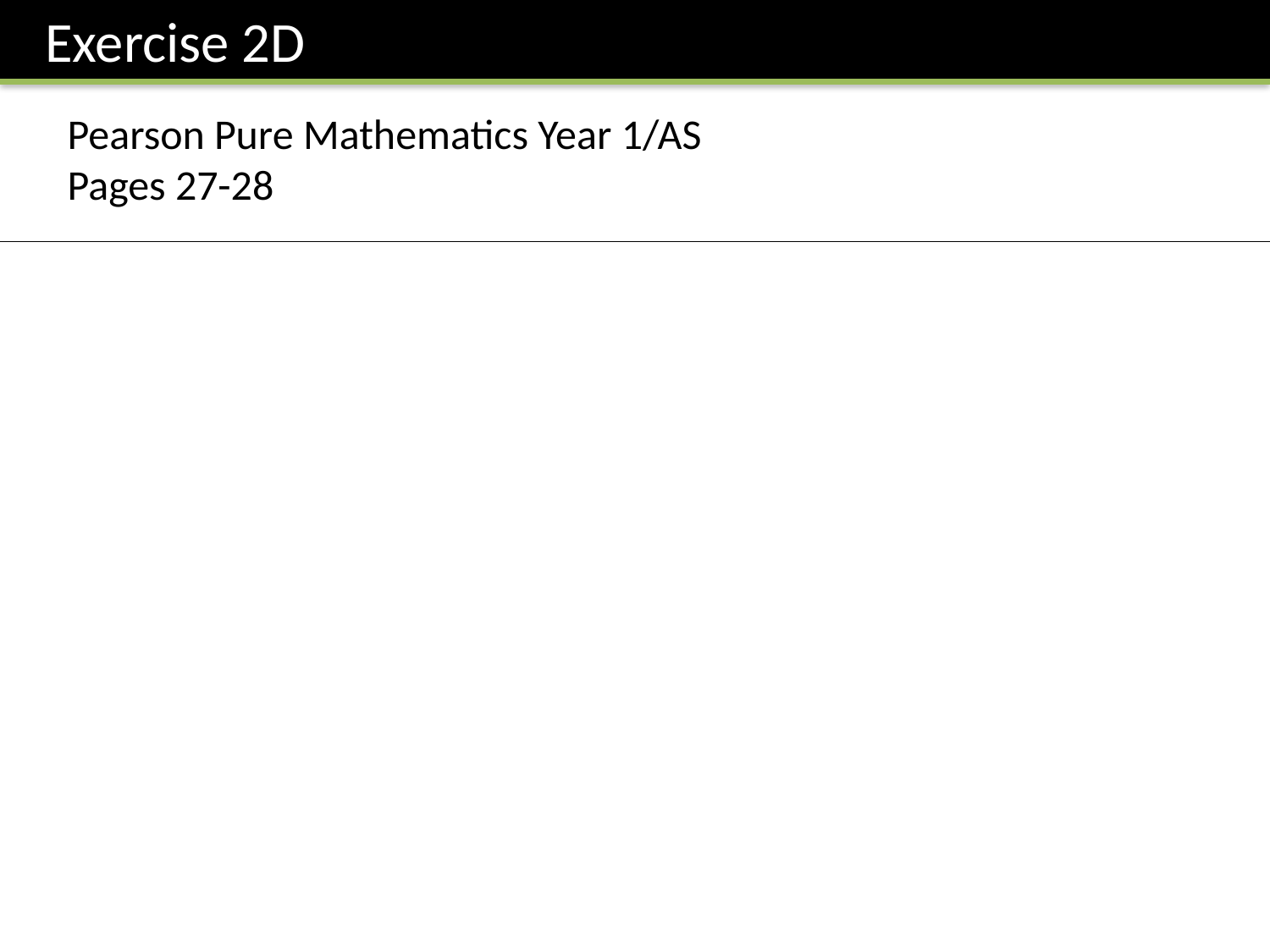

Exercise 2D
Pearson Pure Mathematics Year 1/AS
Pages 27-28